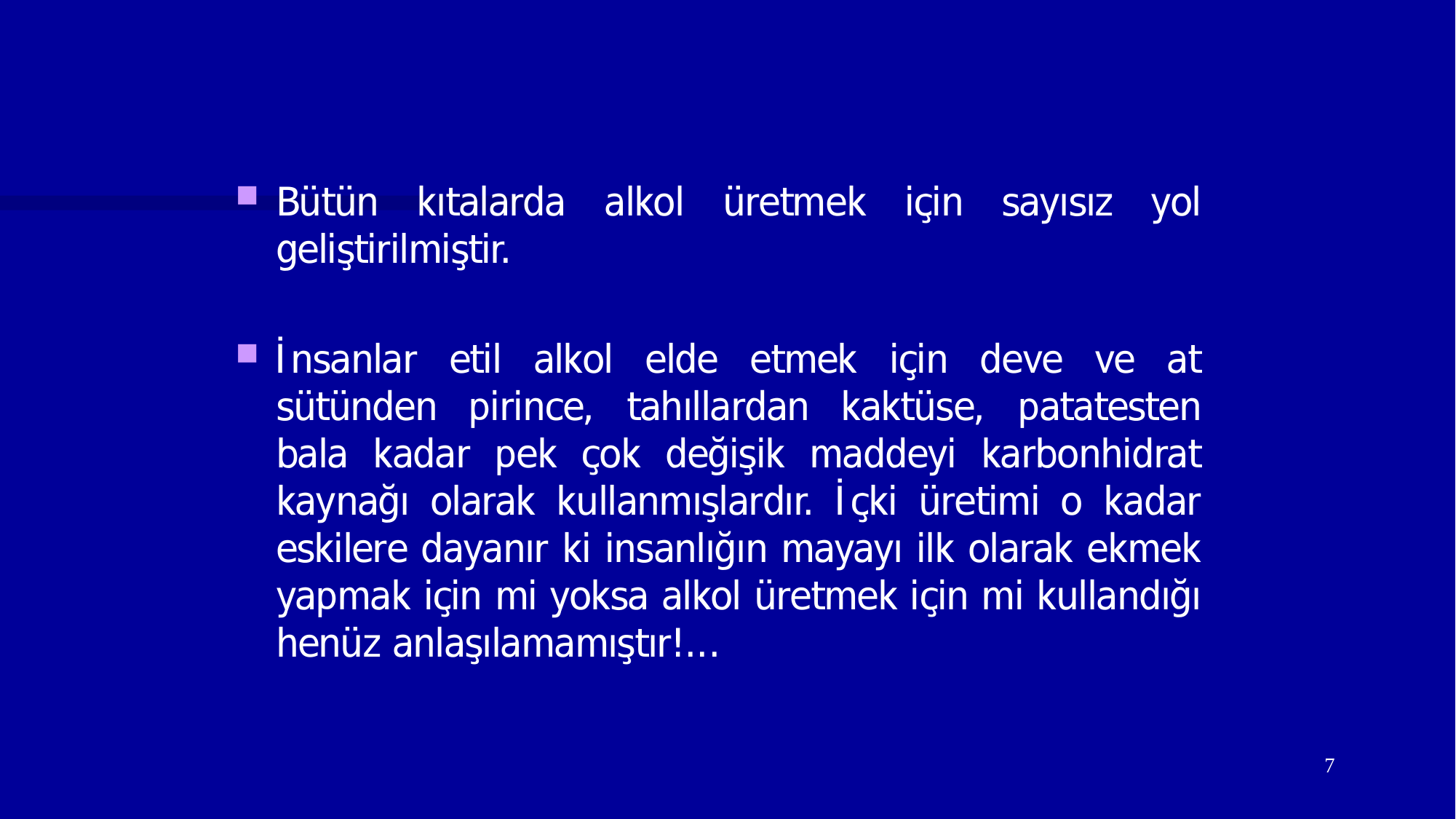

#
Bütün kıtalarda alkol üretmek için sayısız yol geliştirilmiştir.

İnsanlar etil alkol elde etmek için deve ve at sütünden pirince, tahıllardan kaktüse, patatesten bala kadar pek çok değişik maddeyi karbonhidrat kaynağı olarak kullanmışlardır. İçki üretimi o kadar eskilere dayanır ki insanlığın mayayı ilk olarak ekmek yapmak için mi yoksa alkol üretmek için mi kullandığı henüz anlaşılamamıştır!...

7